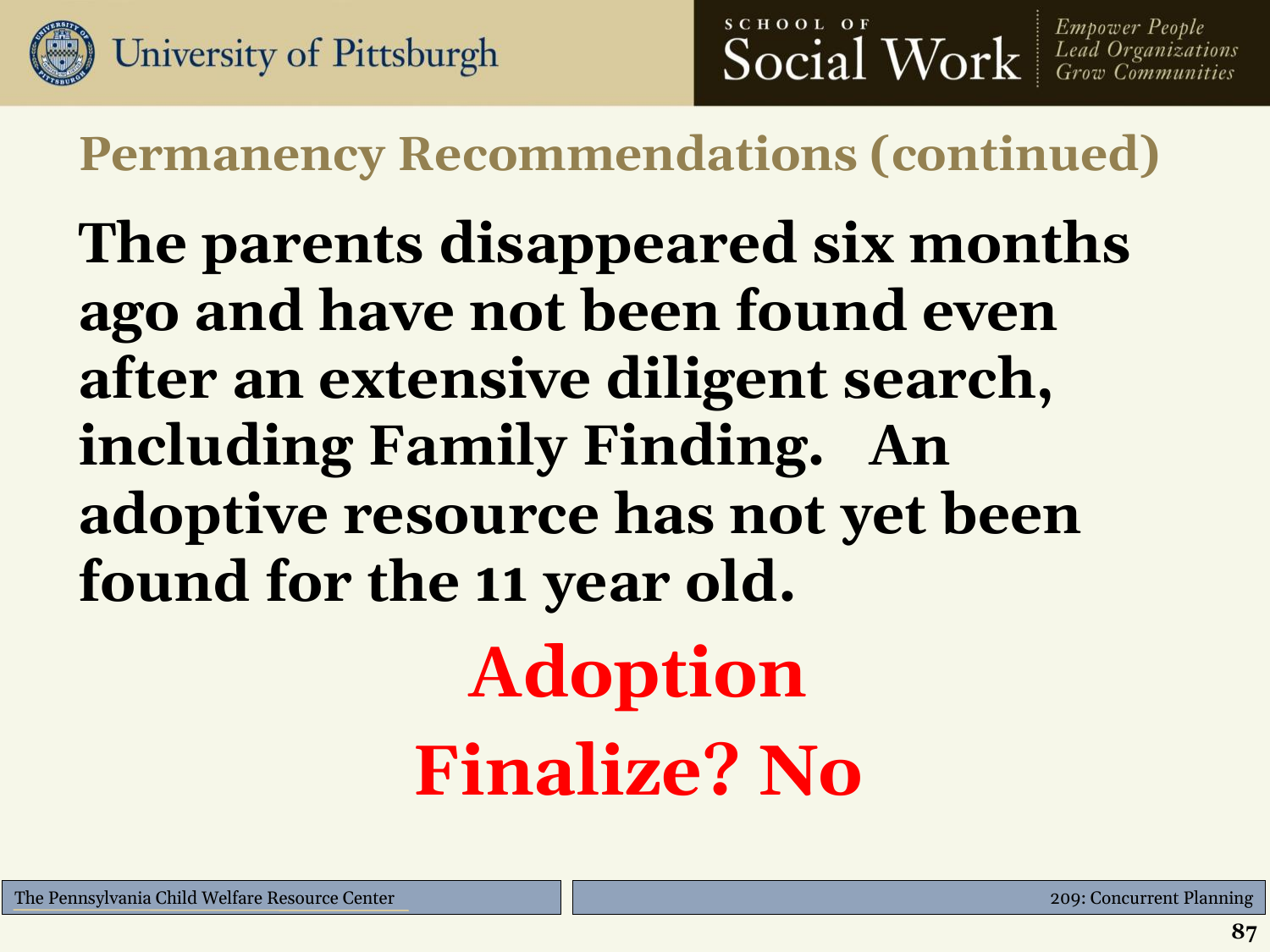

# Permanency Recommendations (continued)
The parents disappeared six months ago and have not been found even after an extensive diligent search, including Family Finding.   An adoptive resource has not yet been found for the 11 year old.
Adoption
Finalize? No
87